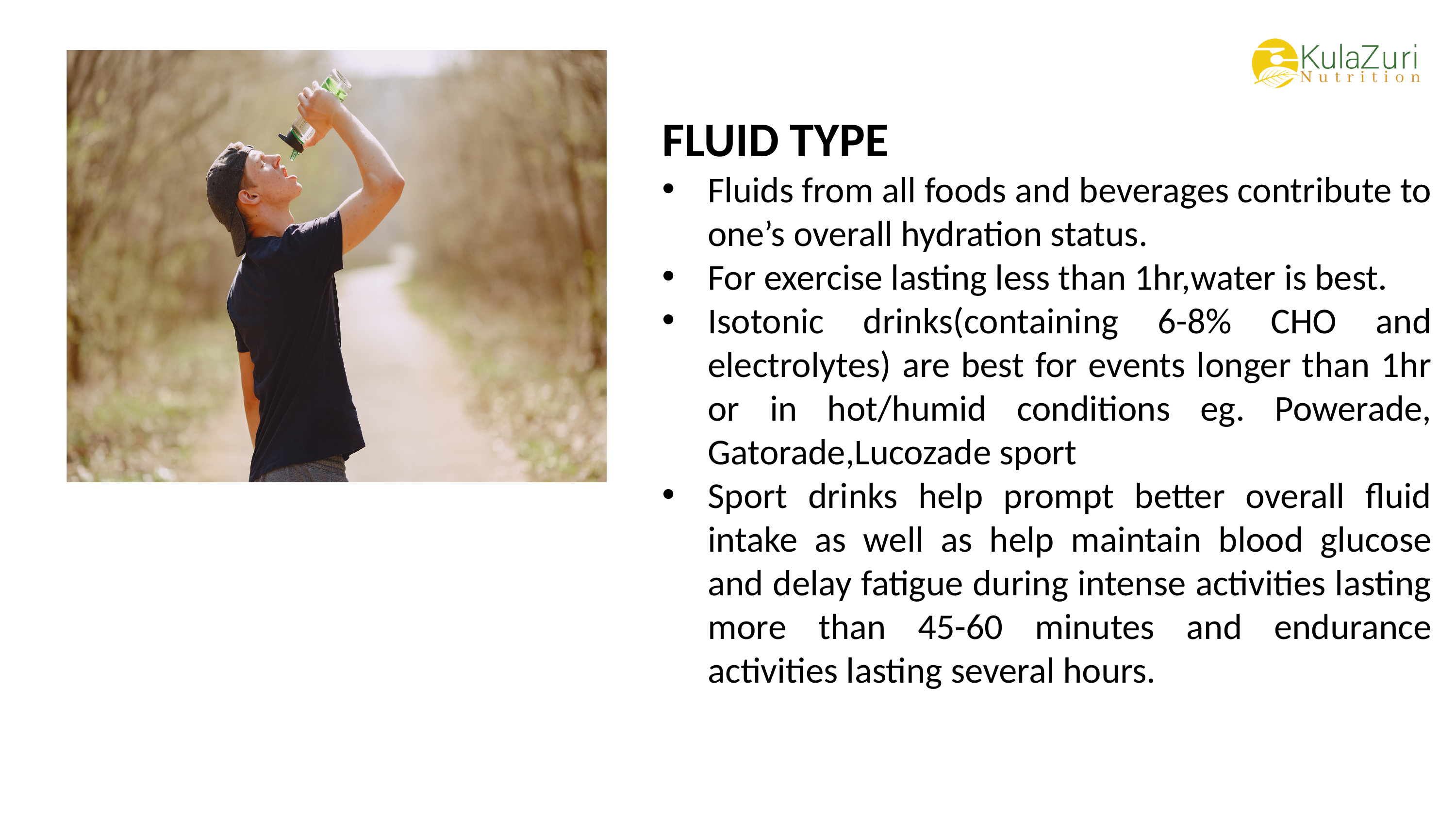

FLUID TYPE
Fluids from all foods and beverages contribute to one’s overall hydration status.
For exercise lasting less than 1hr,water is best.
Isotonic drinks(containing 6-8% CHO and electrolytes) are best for events longer than 1hr or in hot/humid conditions eg. Powerade, Gatorade,Lucozade sport
Sport drinks help prompt better overall fluid intake as well as help maintain blood glucose and delay fatigue during intense activities lasting more than 45-60 minutes and endurance activities lasting several hours.